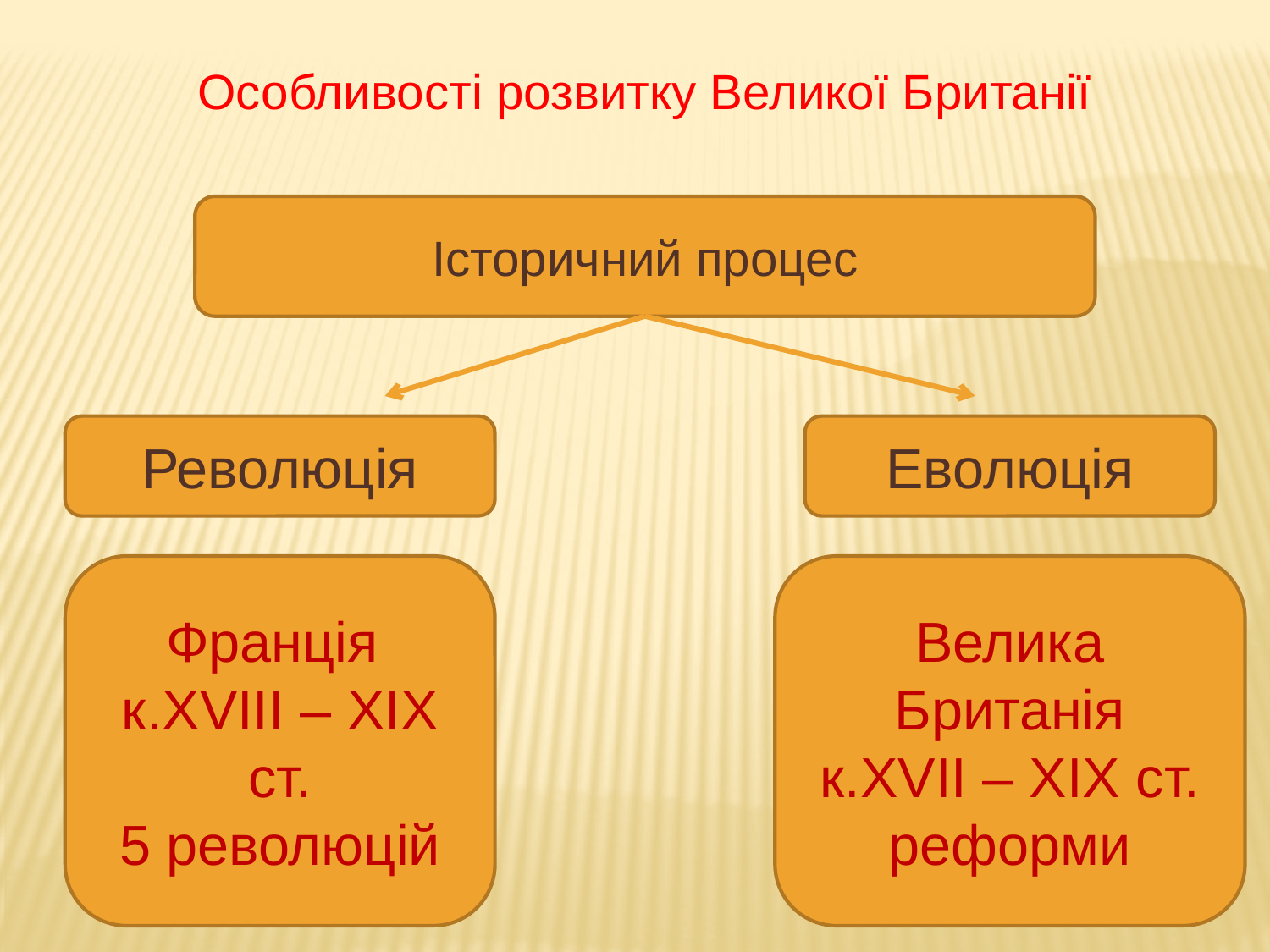

Особливості розвитку Великої Британії
Історичний процес
Революція
Еволюція
Франція
к.XVIII – ХІХ ст.
5 революцій
Велика Британія
к.XVII – ХІХ ст.
реформи